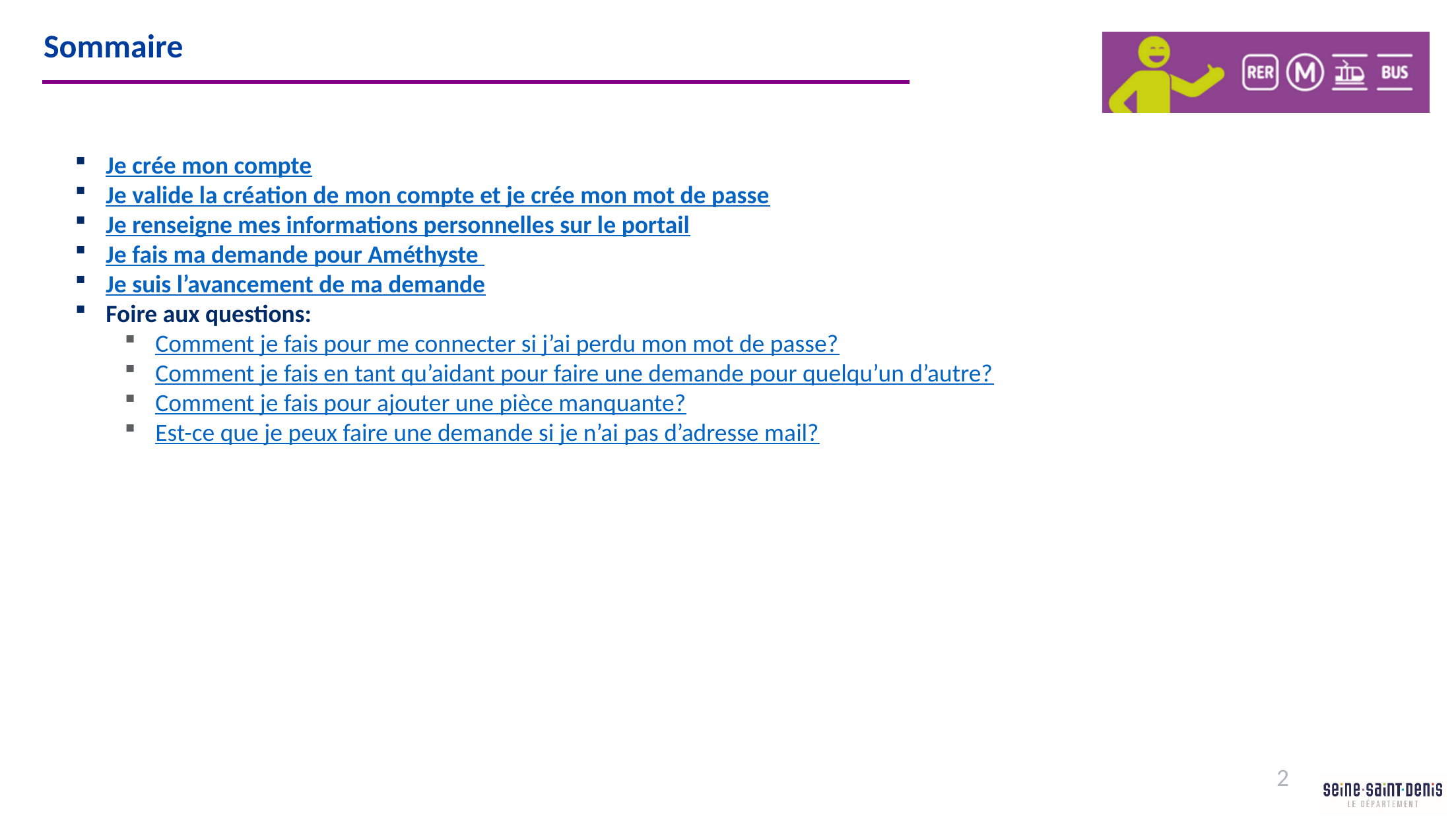

Sommaire
Je crée mon compte
Je valide la création de mon compte et je crée mon mot de passe
Je renseigne mes informations personnelles sur le portail
Je fais ma demande pour Améthyste
Je suis l’avancement de ma demande
Foire aux questions:
Comment je fais pour me connecter si j’ai perdu mon mot de passe?
Comment je fais en tant qu’aidant pour faire une demande pour quelqu’un d’autre?
Comment je fais pour ajouter une pièce manquante?
Est-ce que je peux faire une demande si je n’ai pas d’adresse mail?
2